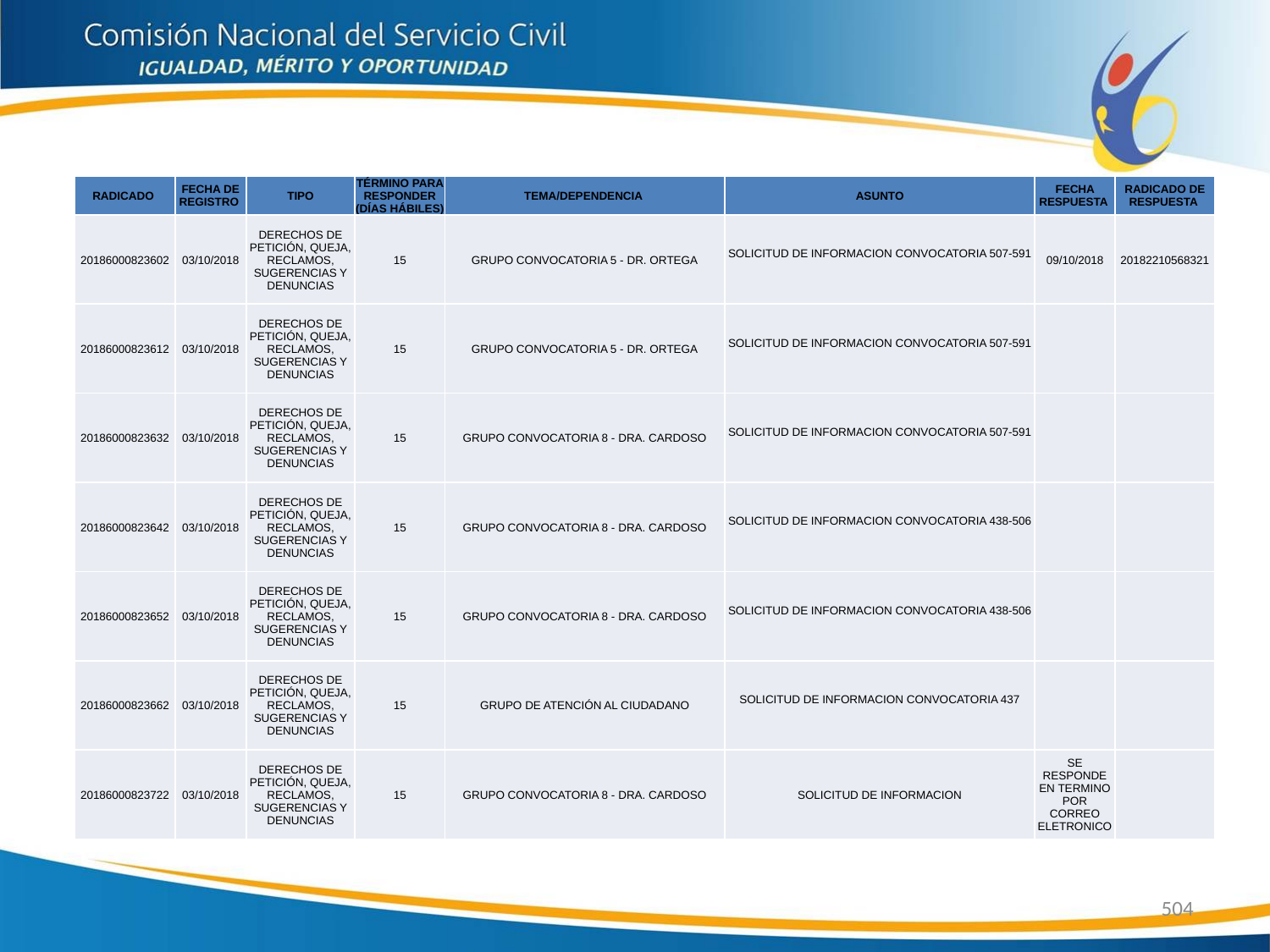

| RADICADO | FECHA DE REGISTRO | TIPO | TÉRMINO PARA RESPONDER (DÍAS HÁBILES) | TEMA/DEPENDENCIA | ASUNTO | FECHA RESPUESTA | RADICADO DE RESPUESTA |
| --- | --- | --- | --- | --- | --- | --- | --- |
| 20186000823602 | 03/10/2018 | DERECHOS DE PETICIÓN, QUEJA, RECLAMOS, SUGERENCIAS Y DENUNCIAS | 15 | GRUPO CONVOCATORIA 5 - DR. ORTEGA | SOLICITUD DE INFORMACION CONVOCATORIA 507-591 | 09/10/2018 | 20182210568321 |
| 20186000823612 | 03/10/2018 | DERECHOS DE PETICIÓN, QUEJA, RECLAMOS, SUGERENCIAS Y DENUNCIAS | 15 | GRUPO CONVOCATORIA 5 - DR. ORTEGA | SOLICITUD DE INFORMACION CONVOCATORIA 507-591 |  |  |
| 20186000823632 | 03/10/2018 | DERECHOS DE PETICIÓN, QUEJA, RECLAMOS, SUGERENCIAS Y DENUNCIAS | 15 | GRUPO CONVOCATORIA 8 - DRA. CARDOSO | SOLICITUD DE INFORMACION CONVOCATORIA 507-591 |  |  |
| 20186000823642 | 03/10/2018 | DERECHOS DE PETICIÓN, QUEJA, RECLAMOS, SUGERENCIAS Y DENUNCIAS | 15 | GRUPO CONVOCATORIA 8 - DRA. CARDOSO | SOLICITUD DE INFORMACION CONVOCATORIA 438-506 |  |  |
| 20186000823652 | 03/10/2018 | DERECHOS DE PETICIÓN, QUEJA, RECLAMOS, SUGERENCIAS Y DENUNCIAS | 15 | GRUPO CONVOCATORIA 8 - DRA. CARDOSO | SOLICITUD DE INFORMACION CONVOCATORIA 438-506 |  |  |
| 20186000823662 | 03/10/2018 | DERECHOS DE PETICIÓN, QUEJA, RECLAMOS, SUGERENCIAS Y DENUNCIAS | 15 | GRUPO DE ATENCIÓN AL CIUDADANO | SOLICITUD DE INFORMACION CONVOCATORIA 437 |  |  |
| 20186000823722 | 03/10/2018 | DERECHOS DE PETICIÓN, QUEJA, RECLAMOS, SUGERENCIAS Y DENUNCIAS | 15 | GRUPO CONVOCATORIA 8 - DRA. CARDOSO | SOLICITUD DE INFORMACION | SE RESPONDE EN TERMINO POR CORREO ELETRONICO |  |
504